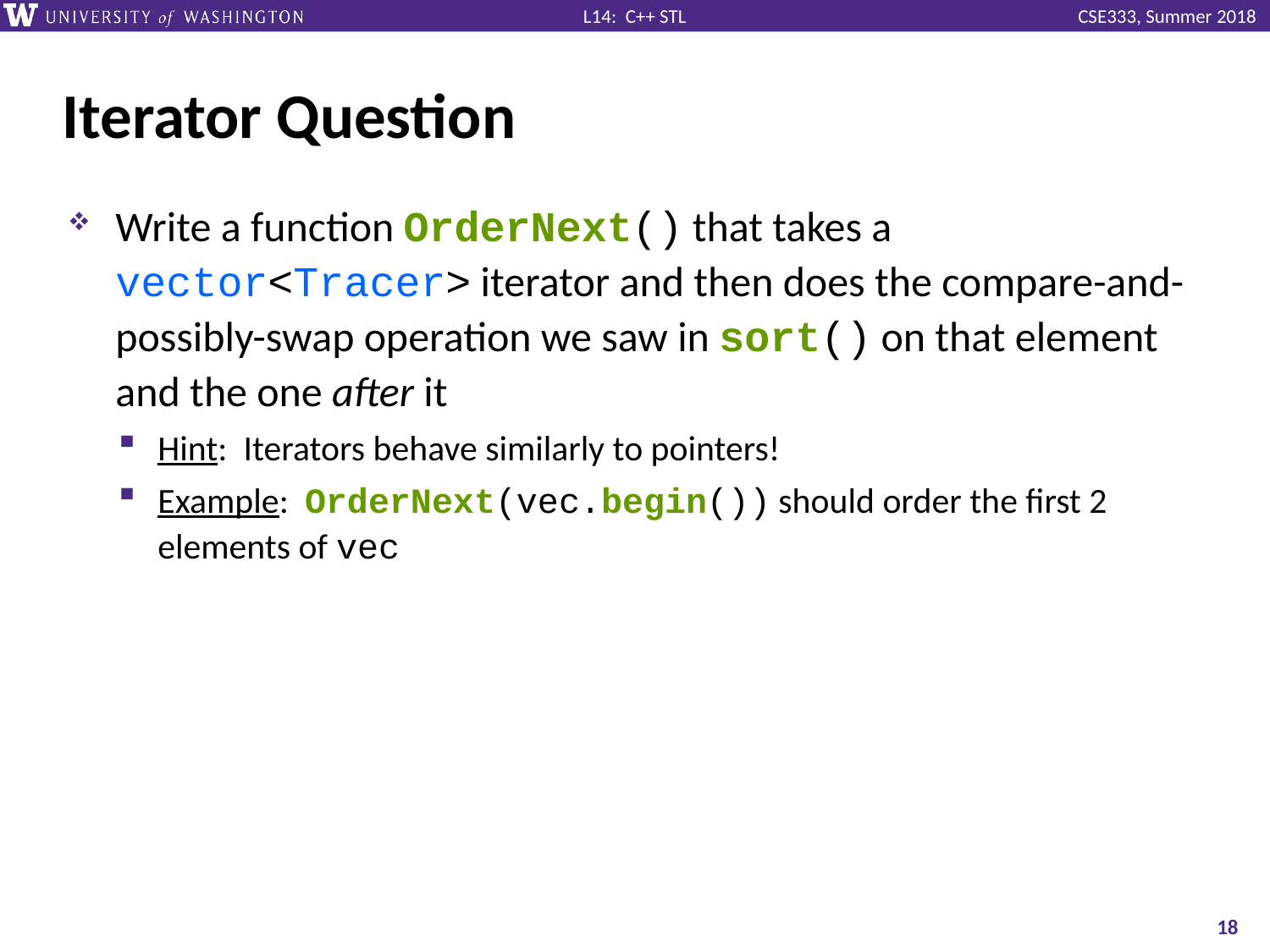

# Iterator Question
Write a function OrderNext() that takes a vector<Tracer> iterator and then does the compare-and-possibly-swap operation we saw in sort() on that element and the one after it
Hint:  Iterators behave similarly to pointers!
Example:  OrderNext(vec.begin()) should order the first 2 elements of vec
18